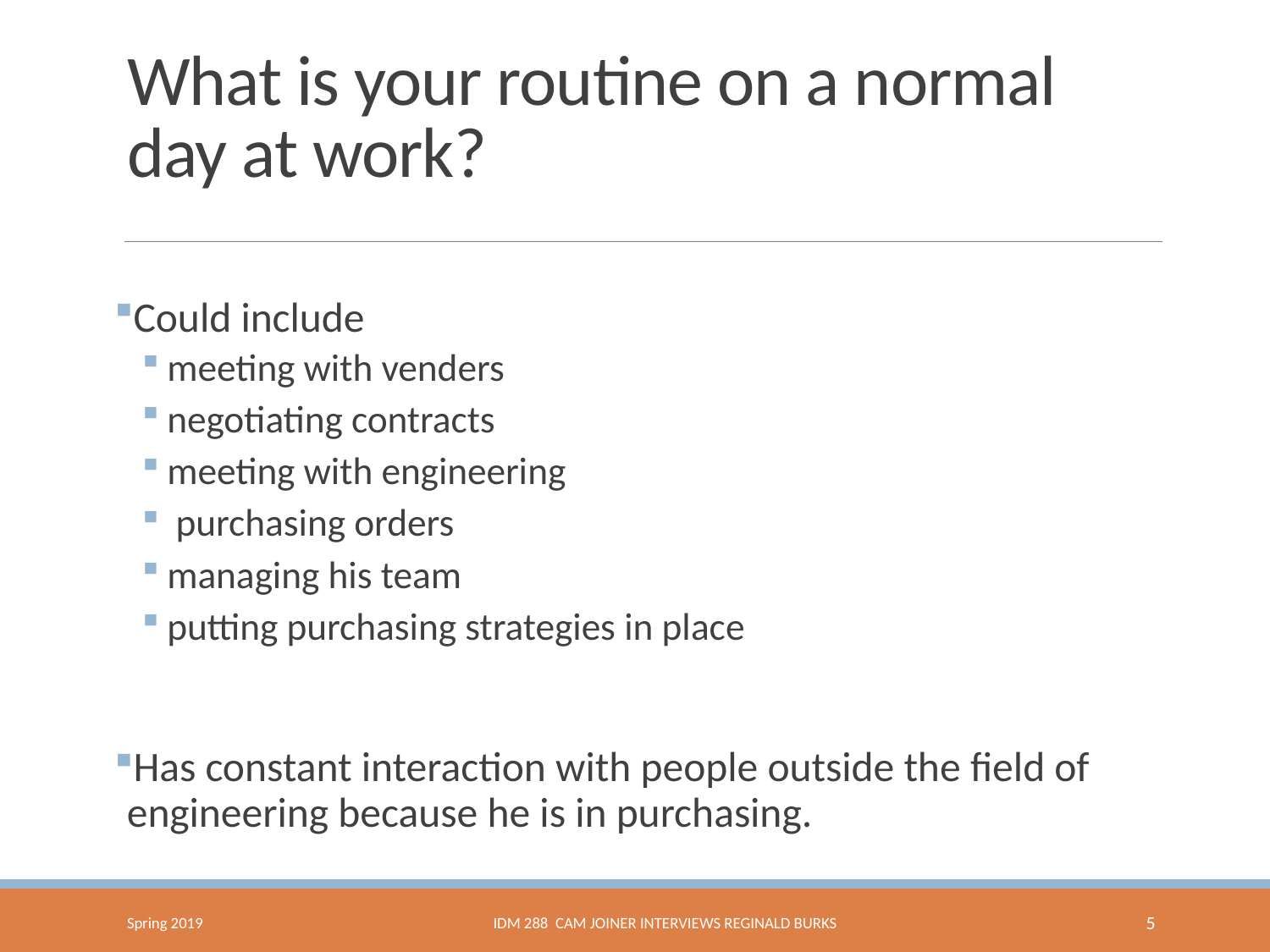

# What is your routine on a normal day at work?
Could include
meeting with venders
negotiating contracts
meeting with engineering
 purchasing orders
managing his team
putting purchasing strategies in place

Has constant interaction with people outside the field of engineering because he is in purchasing.

Spring 2019
IDM 288  Cam Joiner Interviews Reginald Burks
5